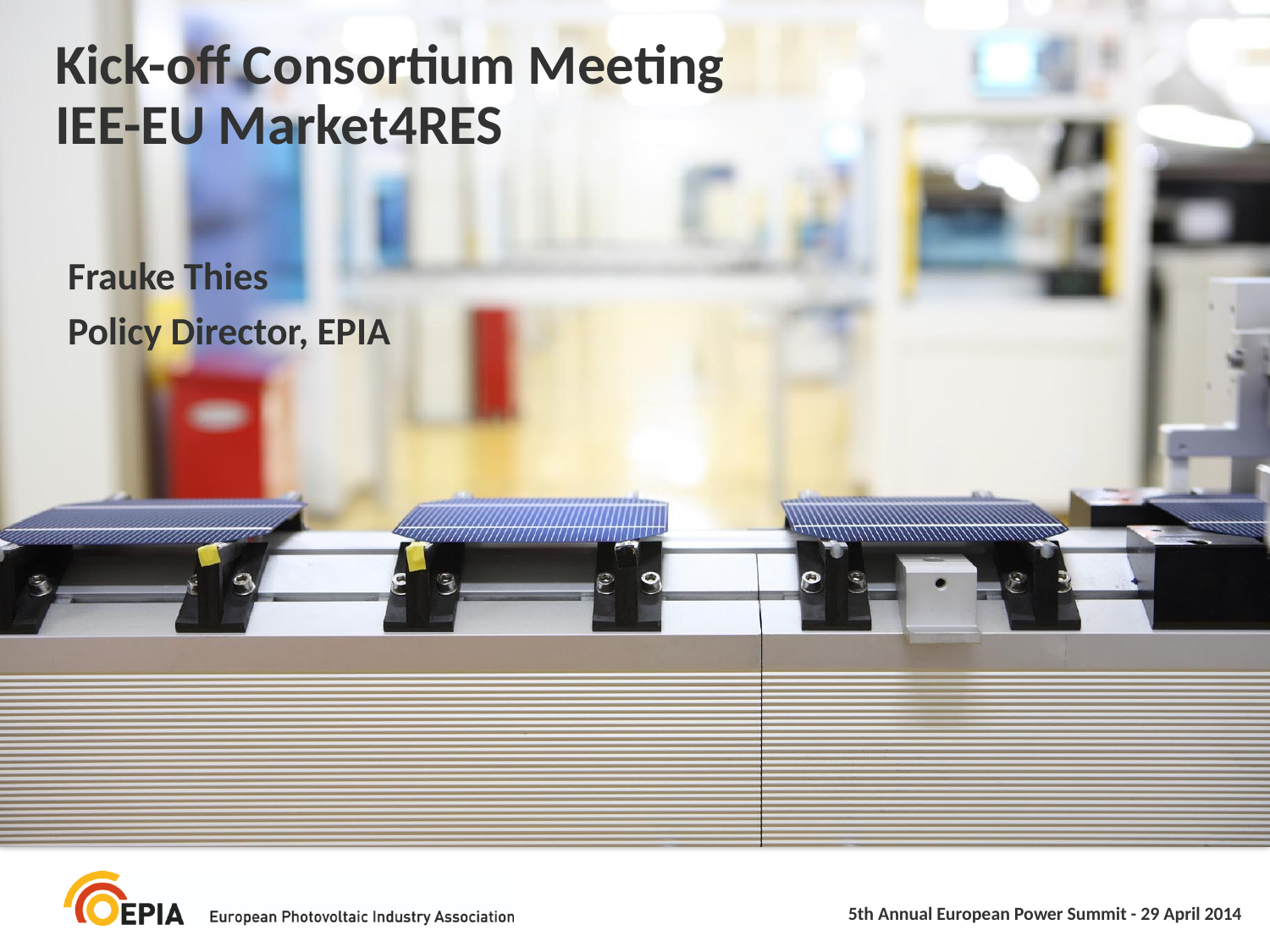

# Kick-off Consortium Meeting IEE-EU Market4RES
Frauke Thies
Policy Director, EPIA

5th Annual European Power Summit - 29 April 2014